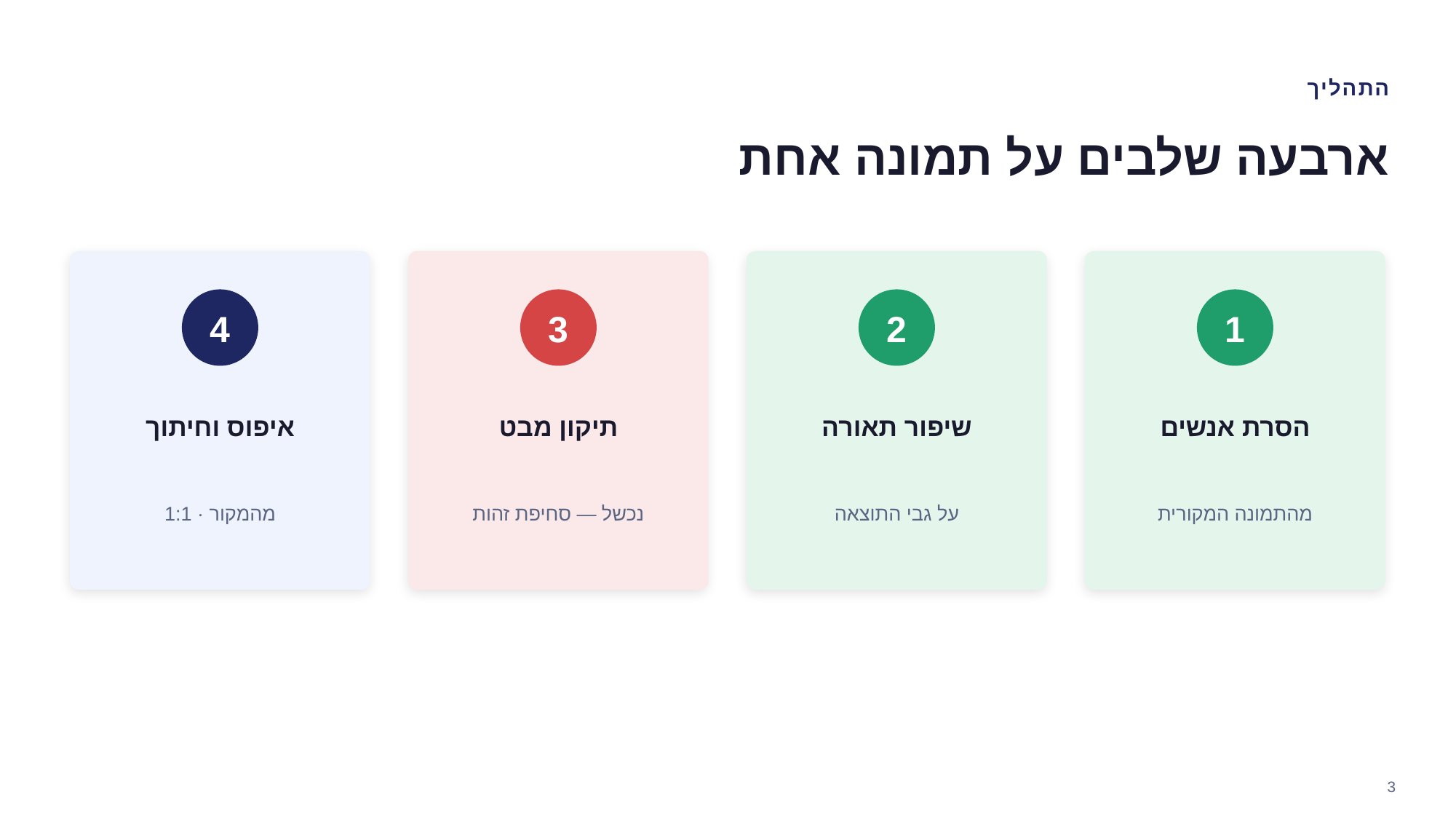

התהליך
ארבעה שלבים על תמונה אחת

4

3

2

1
איפוס וחיתוך
תיקון מבט
שיפור תאורה
הסרת אנשים
מהמקור‎ · ‏‎1:1‏
נכשל — סחיפת זהות
על גבי התוצאה
מהתמונה המקורית
3